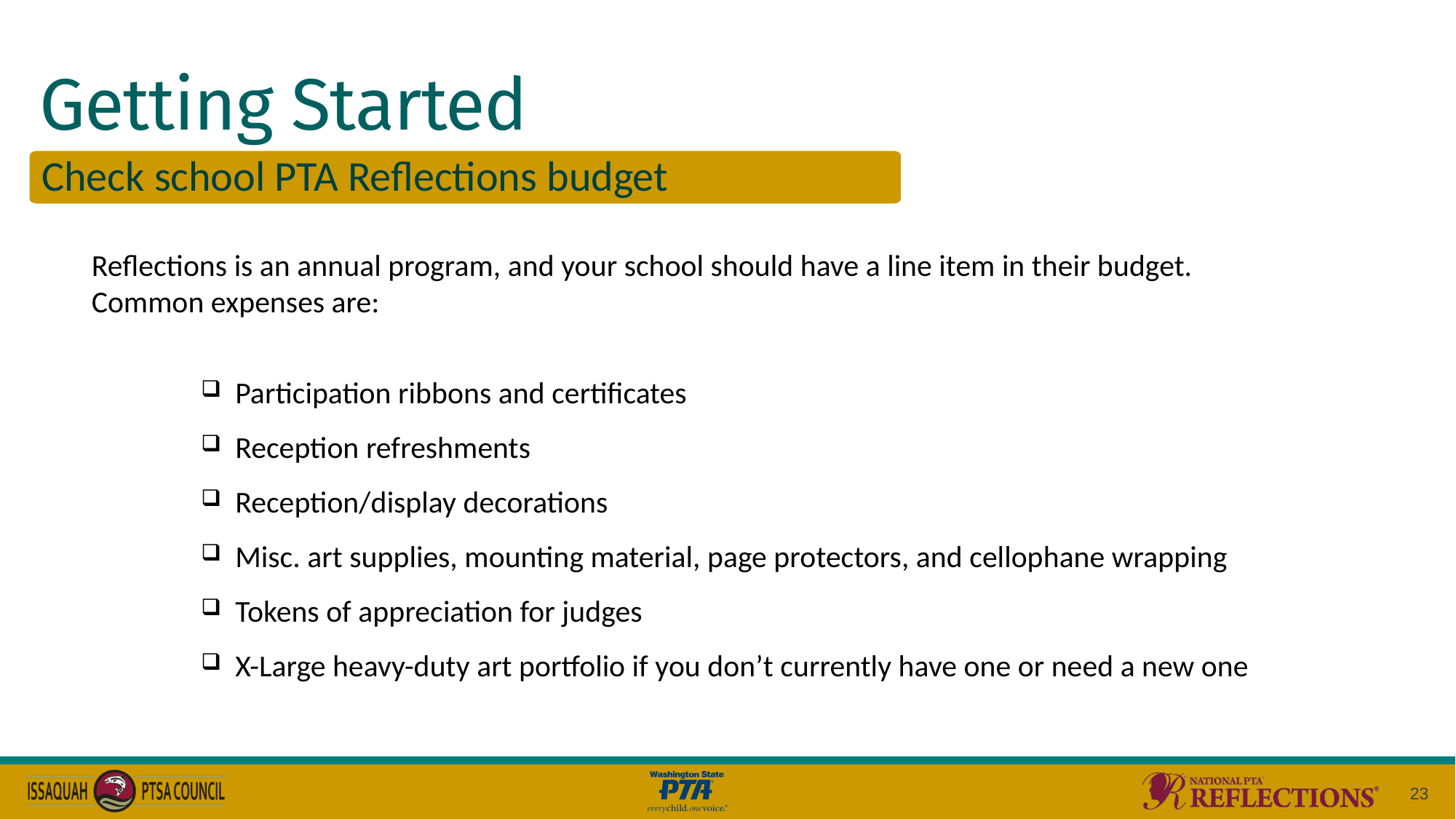

# Getting Started
Check school PTA Reflections budget
Reflections is an annual program, and your school should have a line item in their budget.
Common expenses are:

Participation ribbons and certificates
Reception refreshments
Reception/display decorations
Misc. art supplies, mounting material, page protectors, and cellophane wrapping
Tokens of appreciation for judges
X-Large heavy-duty art portfolio if you don’t currently have one or need a new one